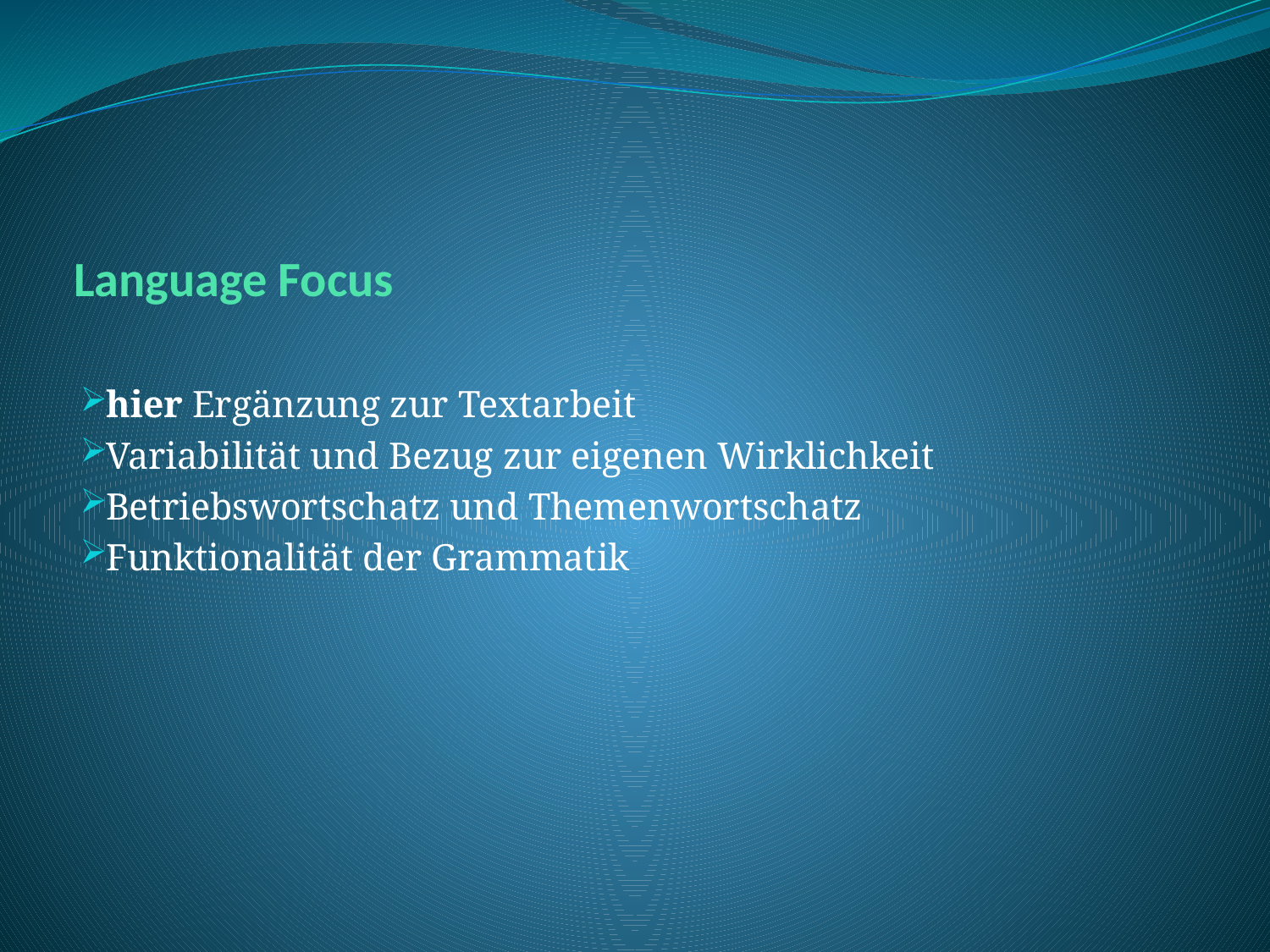

# Language Focus
hier Ergänzung zur Textarbeit
Variabilität und Bezug zur eigenen Wirklichkeit
Betriebswortschatz und Themenwortschatz
Funktionalität der Grammatik